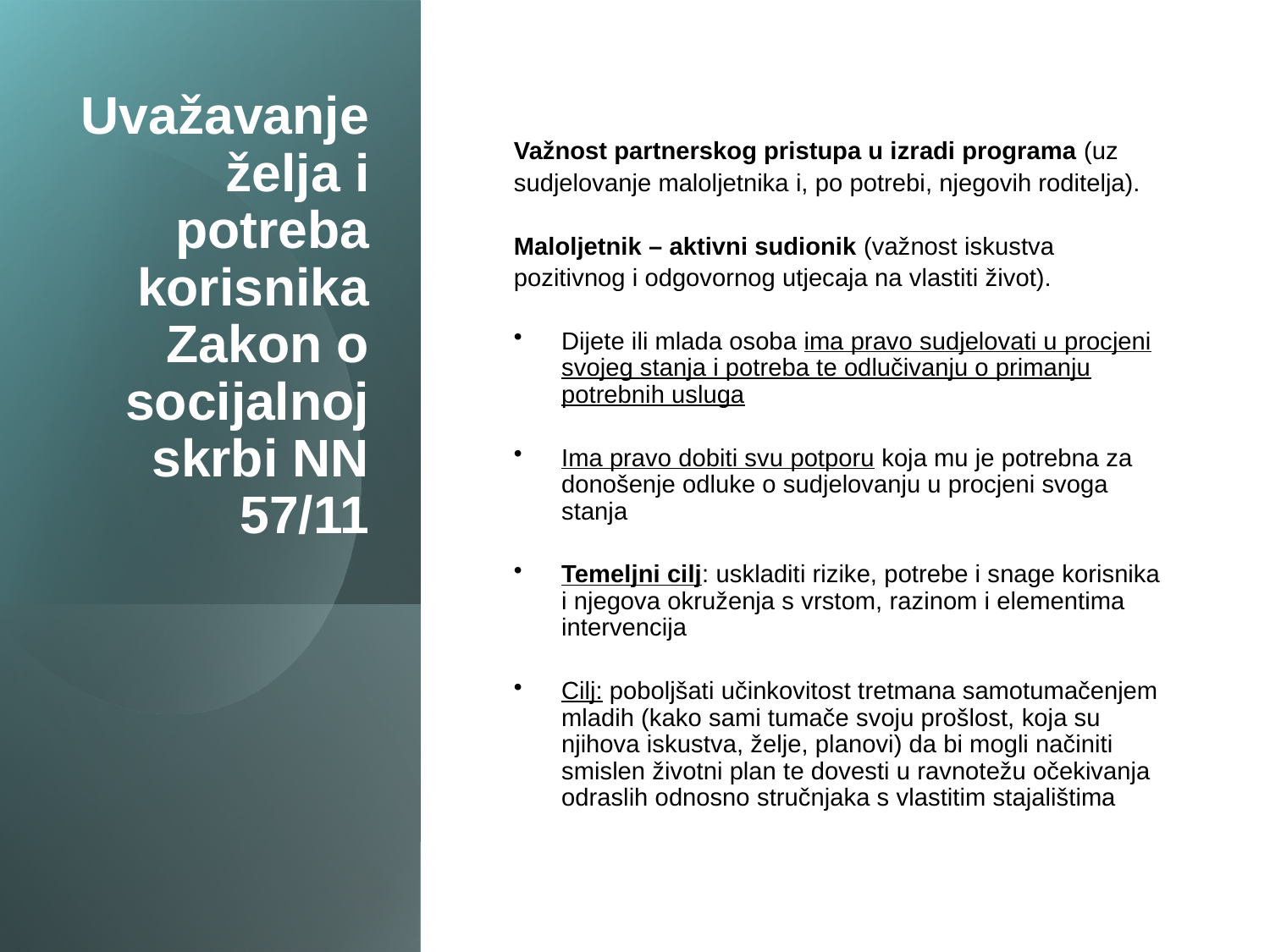

# Uvažavanje želja i potreba korisnika Zakon o socijalnoj skrbi NN 57/11
Važnost partnerskog pristupa u izradi programa (uz
sudjelovanje maloljetnika i, po potrebi, njegovih roditelja).

Maloljetnik – aktivni sudionik (važnost iskustva
pozitivnog i odgovornog utjecaja na vlastiti život).

Dijete ili mlada osoba ima pravo sudjelovati u procjeni svojeg stanja i potreba te odlučivanju o primanju potrebnih usluga

Ima pravo dobiti svu potporu koja mu je potrebna za donošenje odluke o sudjelovanju u procjeni svoga stanja

Temeljni cilj: uskladiti rizike, potrebe i snage korisnika i njegova okruženja s vrstom, razinom i elementima intervencija

Cilj: poboljšati učinkovitost tretmana samotumačenjem mladih (kako sami tumače svoju prošlost, koja su njihova iskustva, želje, planovi) da bi mogli načiniti smislen životni plan te dovesti u ravnotežu očekivanja odraslih odnosno stručnjaka s vlastitim stajalištima